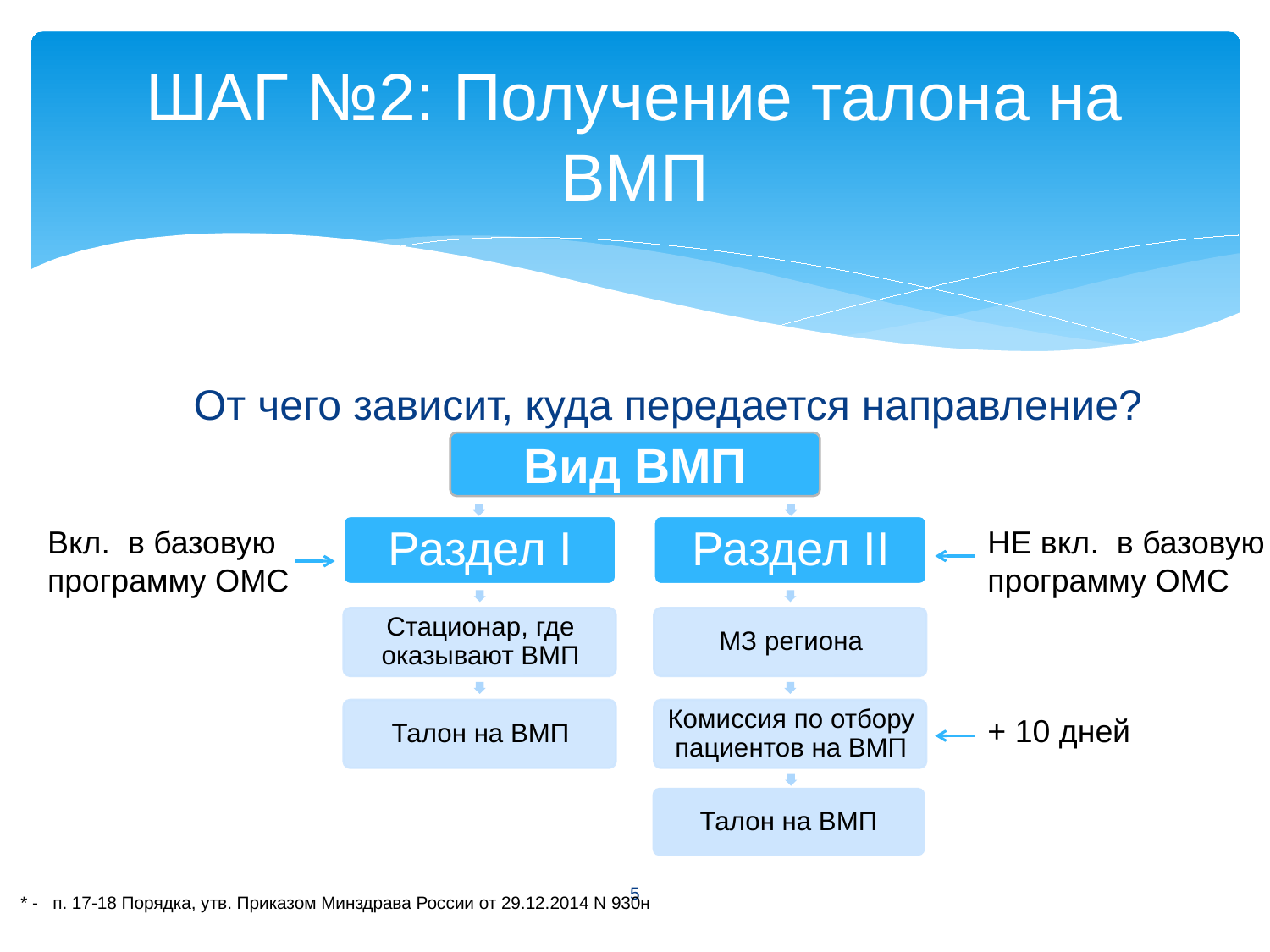

# ШАГ №2: Получение талона на ВМП
От чего зависит, куда передается направление?

Вид ВМП

Раздел I
Стационар, где оказывают ВМП
Талон на ВМП
Раздел II
МЗ региона
Комиссия по отбору пациентов на ВМП
Вкл.  в базовую программу ОМС
НЕ вкл.  в базовую программу ОМС
+ 10 дней

Талон на ВМП
5
* -   п. 17-18 Порядка, утв. Приказом Минздрава России от 29.12.2014 N 930н